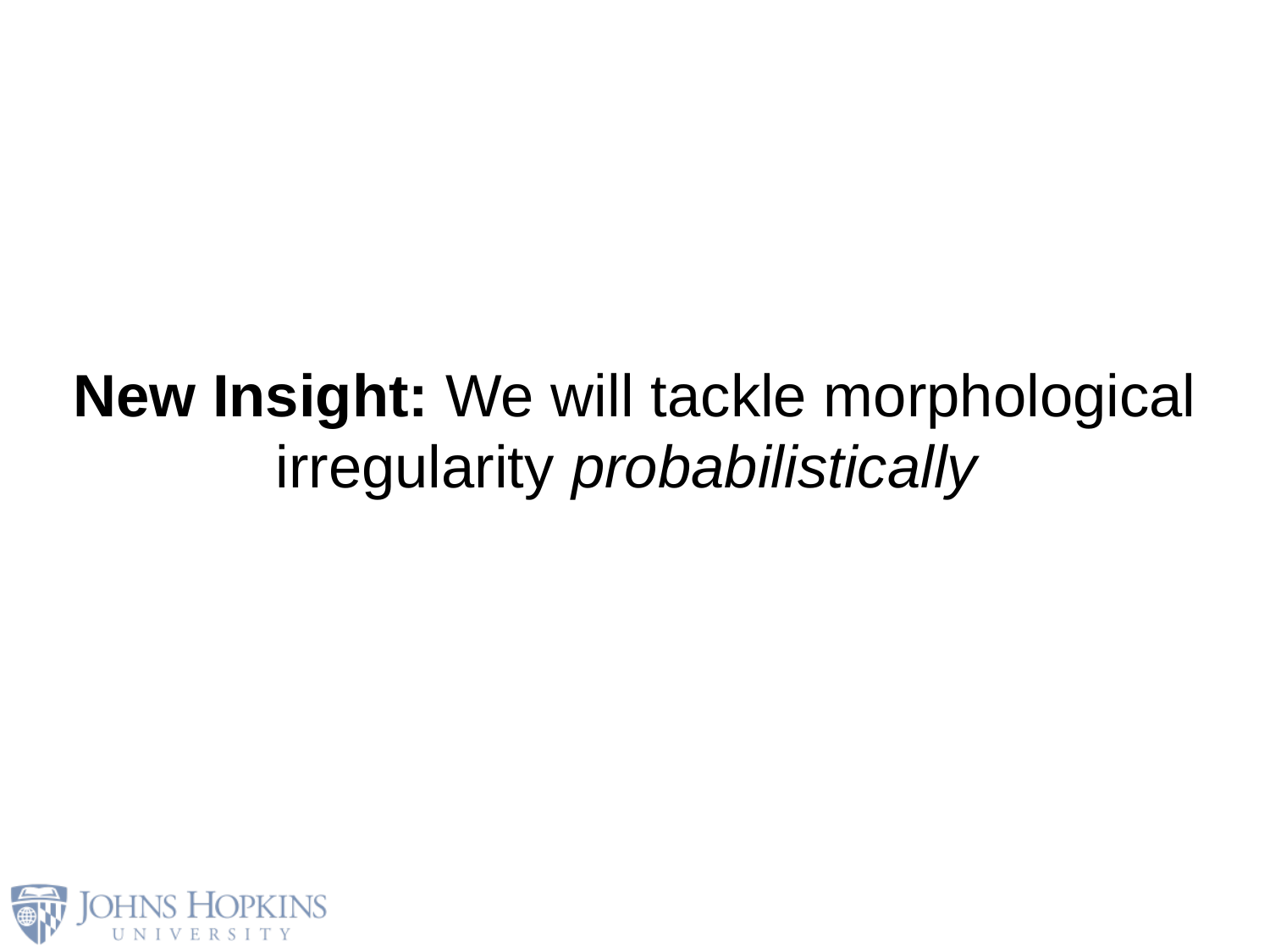

# New Insight: We will tackle morphological irregularity probabilistically